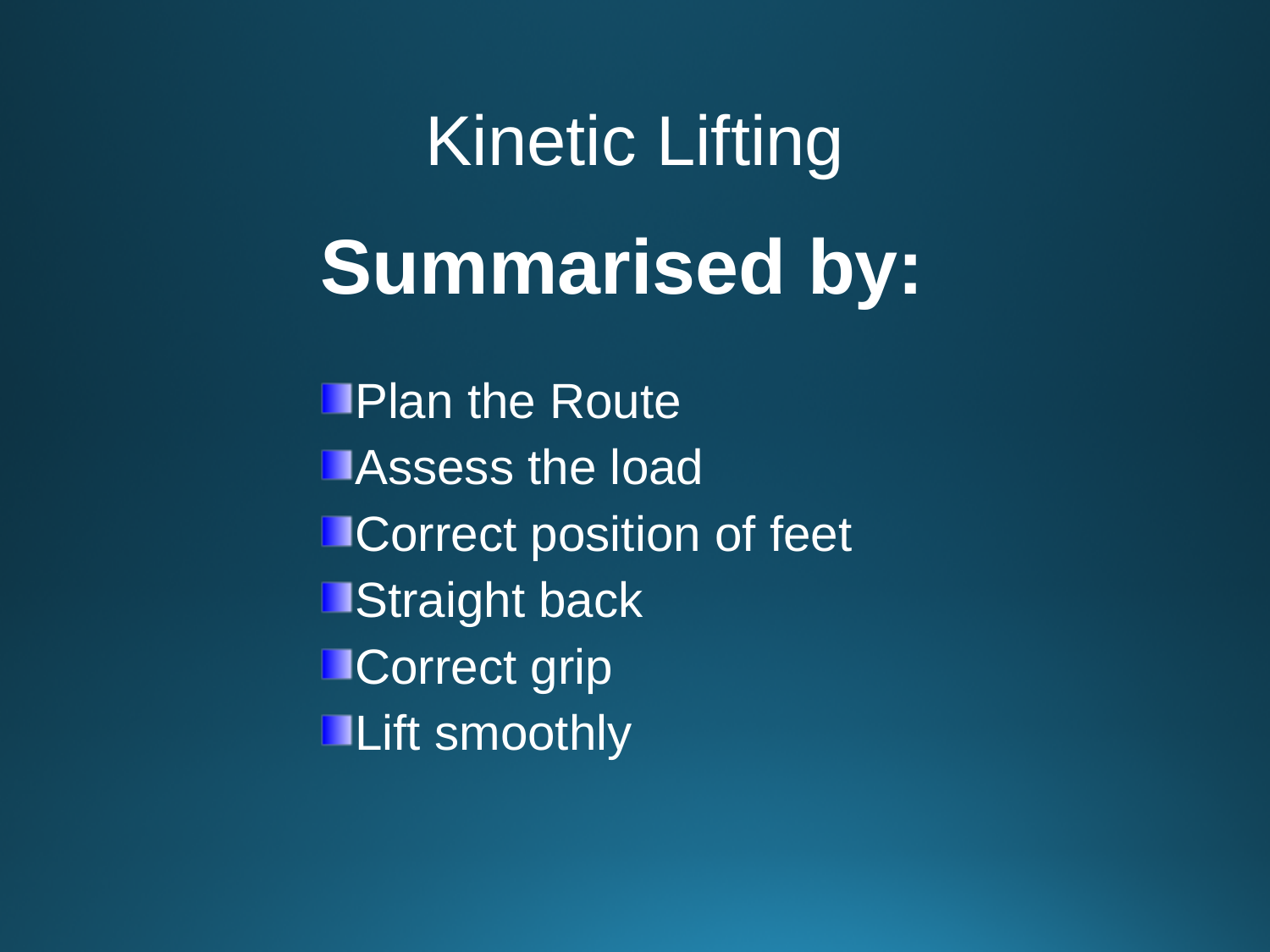

# Kinetic Lifting
Summarised by:

Plan the Route
Assess the load
Correct position of feet
Straight back
Correct grip
Lift smoothly